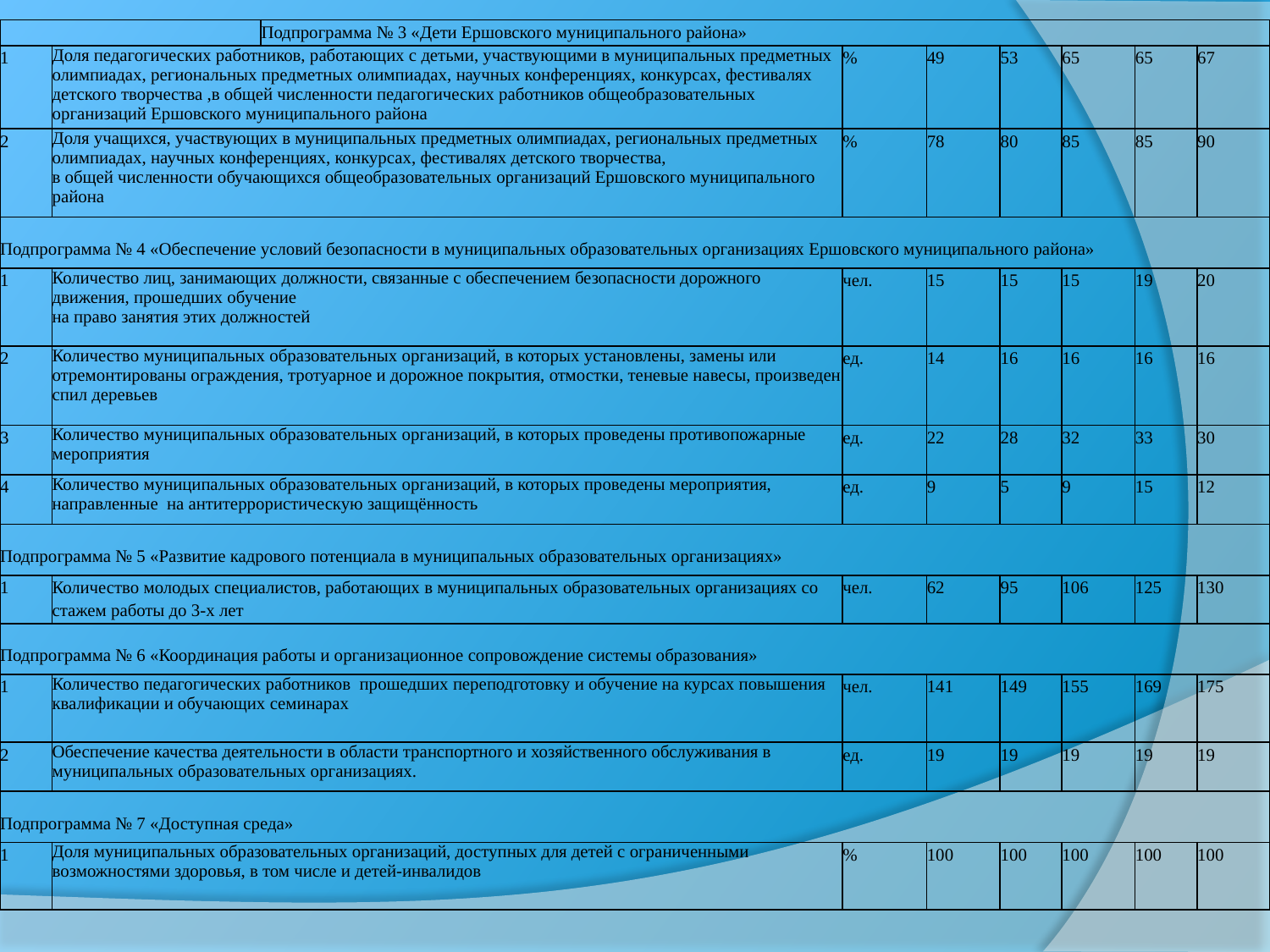

|  |  | Подпрограмма № 3 «Дети Ершовского муниципального района» |  |  |  |  |  |  |
| --- | --- | --- | --- | --- | --- | --- | --- | --- |
| 1 | Доля педагогических работников, работающих с детьми, участвующими в муниципальных предметных олимпиадах, региональных предметных олимпиадах, научных конференциях, конкурсах, фестивалях детского творчества ,в общей численности педагогических работников общеобразовательных организаций Ершовского муниципального района |  | % | 49 | 53 | 65 | 65 | 67 |
| 2 | Доля учащихся, участвующих в муниципальных предметных олимпиадах, региональных предметных олимпиадах, научных конференциях, конкурсах, фестивалях детского творчества, в общей численности обучающихся общеобразовательных организаций Ершовского муниципального района |  | % | 78 | 80 | 85 | 85 | 90 |
| Подпрограмма № 4 «Обеспечение условий безопасности в муниципальных образовательных организациях Ершовского муниципального района» |  |  |  |  |  |  |  |  |
| 1 | Количество лиц, занимающих должности, связанные с обеспечением безопасности дорожного движения, прошедших обучение на право занятия этих должностей |  | чел. | 15 | 15 | 15 | 19 | 20 |
| 2 | Количество муниципальных образовательных организаций, в которых установлены, замены или отремонтированы ограждения, тротуарное и дорожное покрытия, отмостки, теневые навесы, произведен спил деревьев |  | ед. | 14 | 16 | 16 | 16 | 16 |
| 3 | Количество муниципальных образовательных организаций, в которых проведены противопожарные мероприятия |  | ед. | 22 | 28 | 32 | 33 | 30 |
| 4 | Количество муниципальных образовательных организаций, в которых проведены мероприятия, направленные на антитеррористическую защищённость |  | ед. | 9 | 5 | 9 | 15 | 12 |
| Подпрограмма № 5 «Развитие кадрового потенциала в муниципальных образовательных организациях» |  |  |  |  |  |  |  |  |
| 1 | Количество молодых специалистов, работающих в муниципальных образовательных организациях со стажем работы до 3-х лет |  | чел. | 62 | 95 | 106 | 125 | 130 |
| Подпрограмма № 6 «Координация работы и организационное сопровождение системы образования» |  |  |  |  |  |  |  |  |
| 1 | Количество педагогических работников прошедших переподготовку и обучение на курсах повышения квалификации и обучающих семинарах |  | чел. | 141 | 149 | 155 | 169 | 175 |
| 2 | Обеспечение качества деятельности в области транспортного и хозяйственного обслуживания в муниципальных образовательных организациях. |  | ед. | 19 | 19 | 19 | 19 | 19 |
| Подпрограмма № 7 «Доступная среда» |  |  |  |  |  |  |  |  |
| 1 | Доля муниципальных образовательных организаций, доступных для детей с ограниченными возможностями здоровья, в том числе и детей-инвалидов |  | % | 100 | 100 | 100 | 100 | 100 |